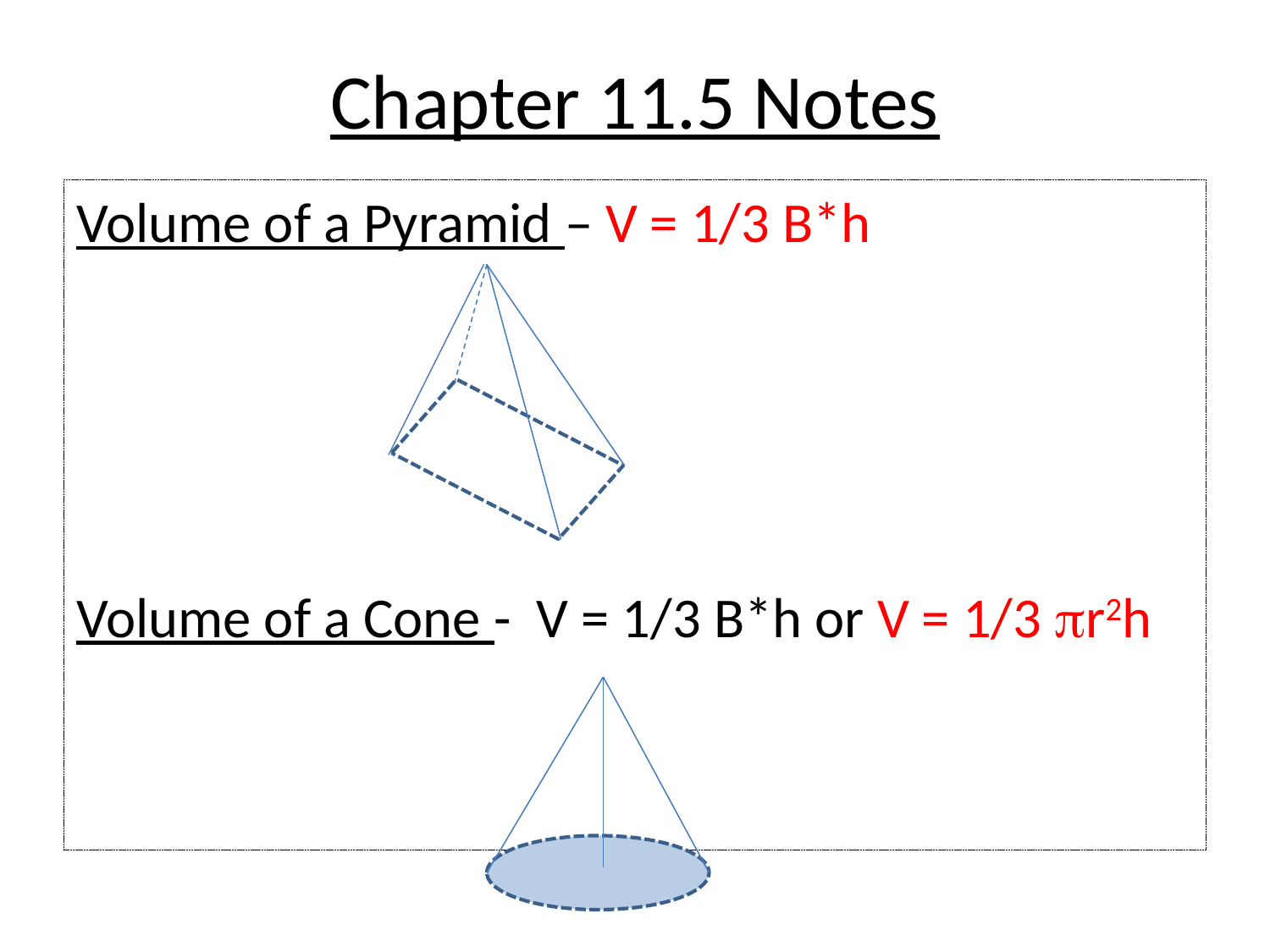

# Chapter 11.5 Notes
Volume of a Pyramid – V = 1/3 B*h

Volume of a Cone -  V = 1/3 B*h or V = 1/3 πr2h